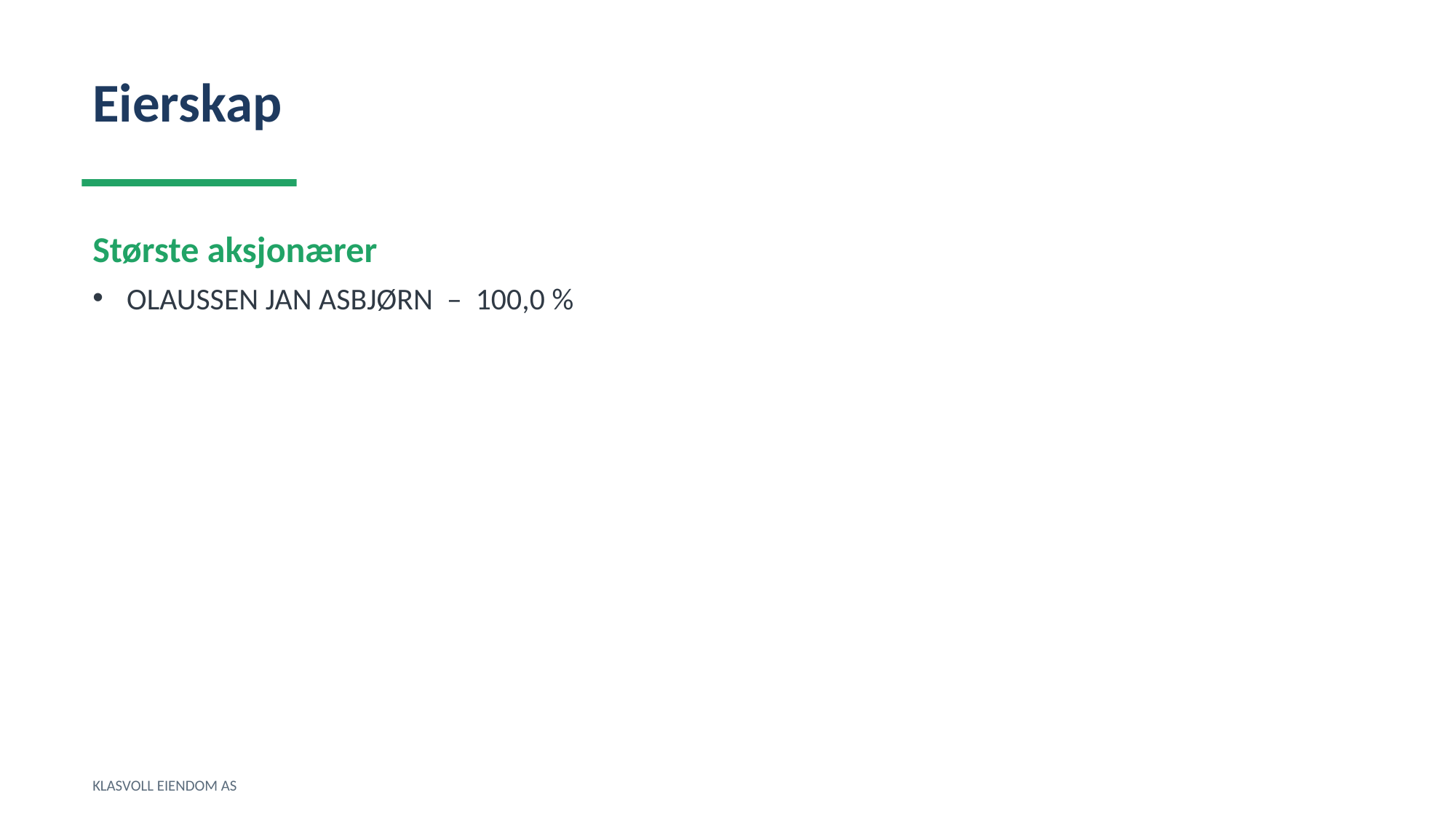

Eierskap

Største aksjonærer
OLAUSSEN JAN ASBJØRN  –  100,0 %
KLASVOLL EIENDOM AS